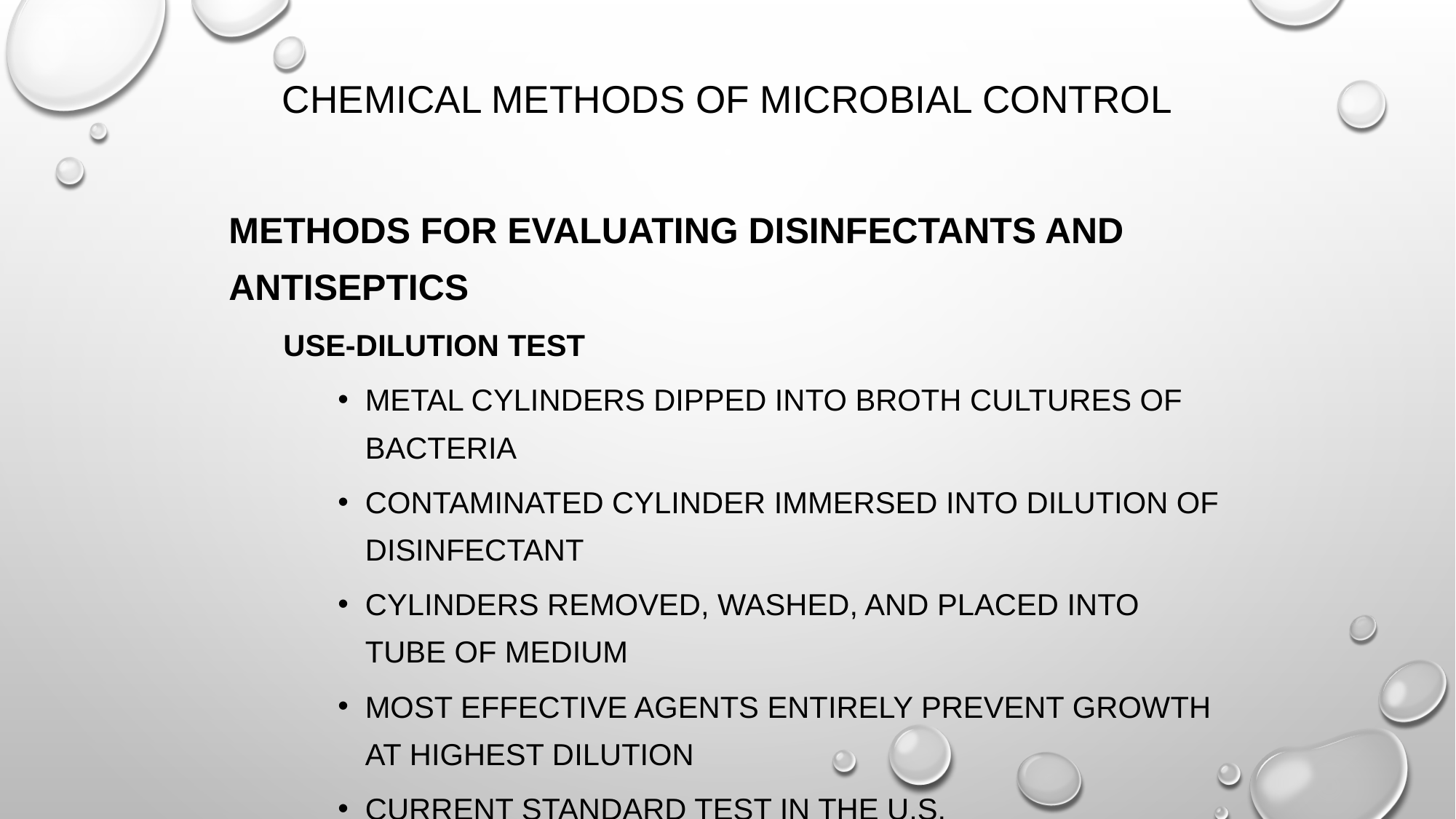

# Chemical Methods of Microbial Control
Methods for Evaluating Disinfectants and Antiseptics
Use-dilution test
Metal cylinders dipped into broth cultures of bacteria
Contaminated cylinder immersed into dilution of disinfectant
Cylinders removed, washed, and placed into tube of medium
Most effective agents entirely prevent growth at highest dilution
Current standard test in the U.S.
New standard procedure being developed